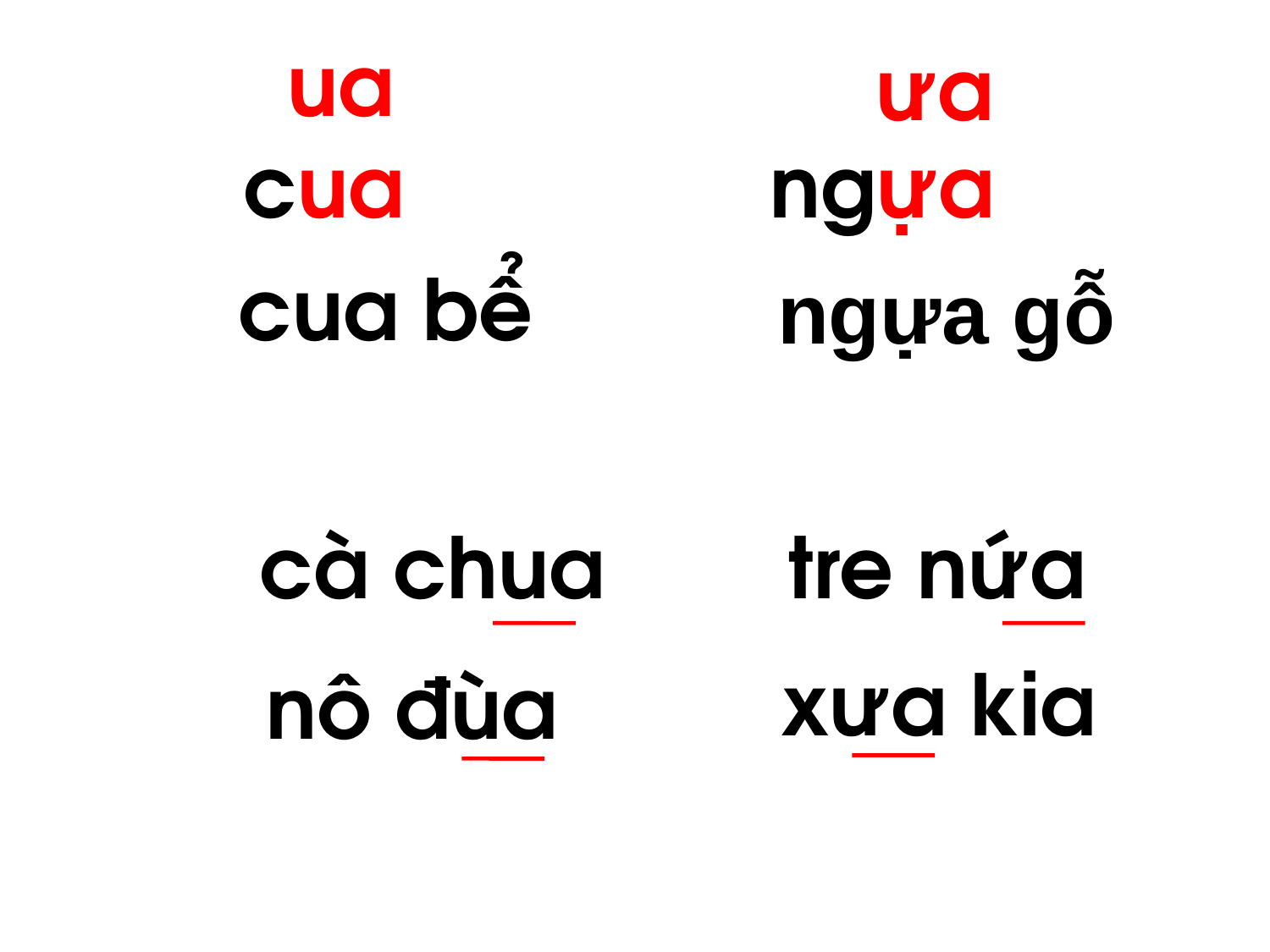

ua

ưa
ngựa
cua
cua bể
ngựa gỗ

cà chua
tre nứa

xưa kia
nô đùa